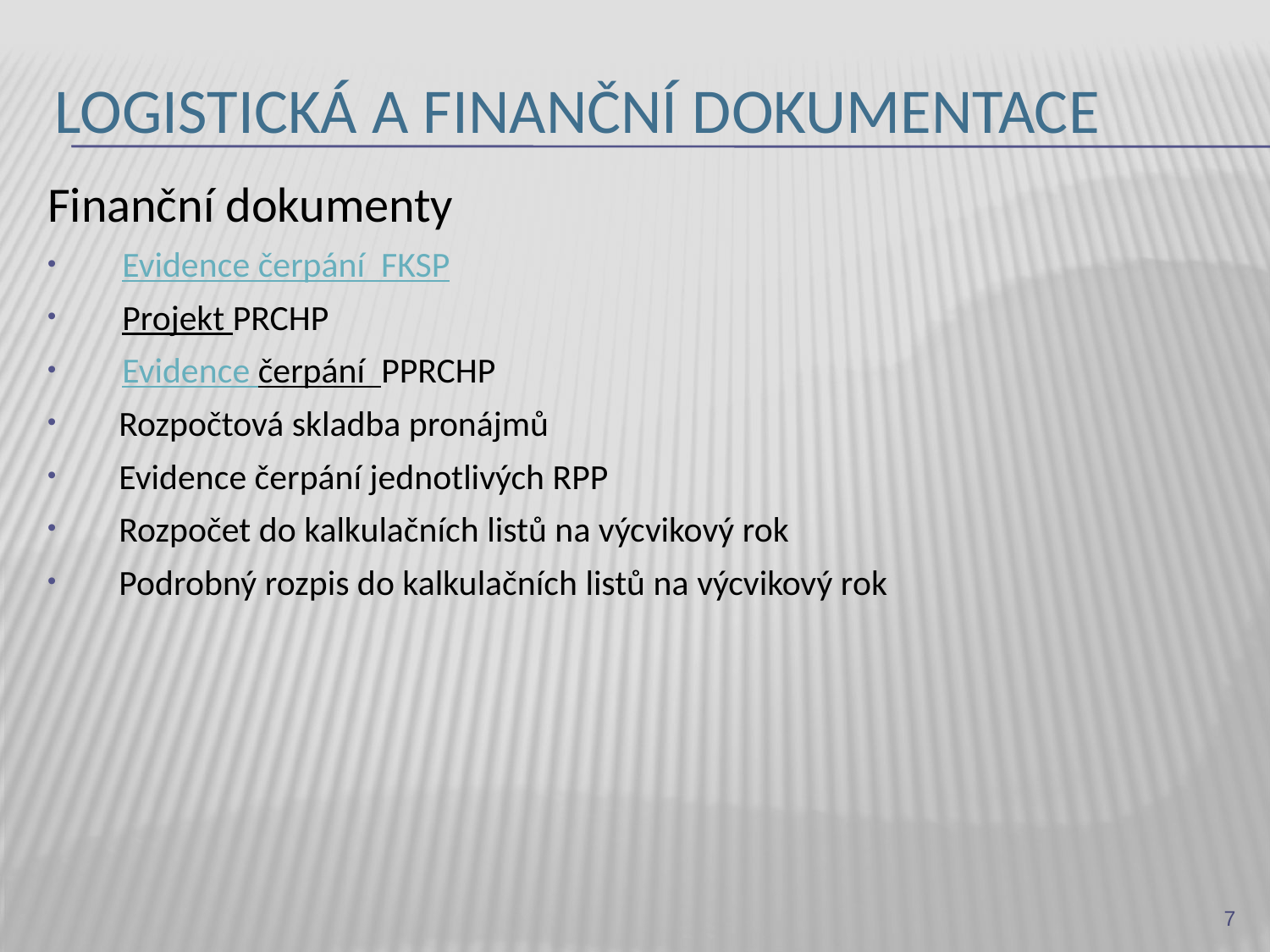

# Logistická a finanční dokumentace
Finanční dokumenty
Evidence čerpání  FKSP
Projekt PRCHP
Evidence čerpání  PPRCHP
Rozpočtová skladba pronájmů
Evidence čerpání jednotlivých RPP
Rozpočet do kalkulačních listů na výcvikový rok
Podrobný rozpis do kalkulačních listů na výcvikový rok

7